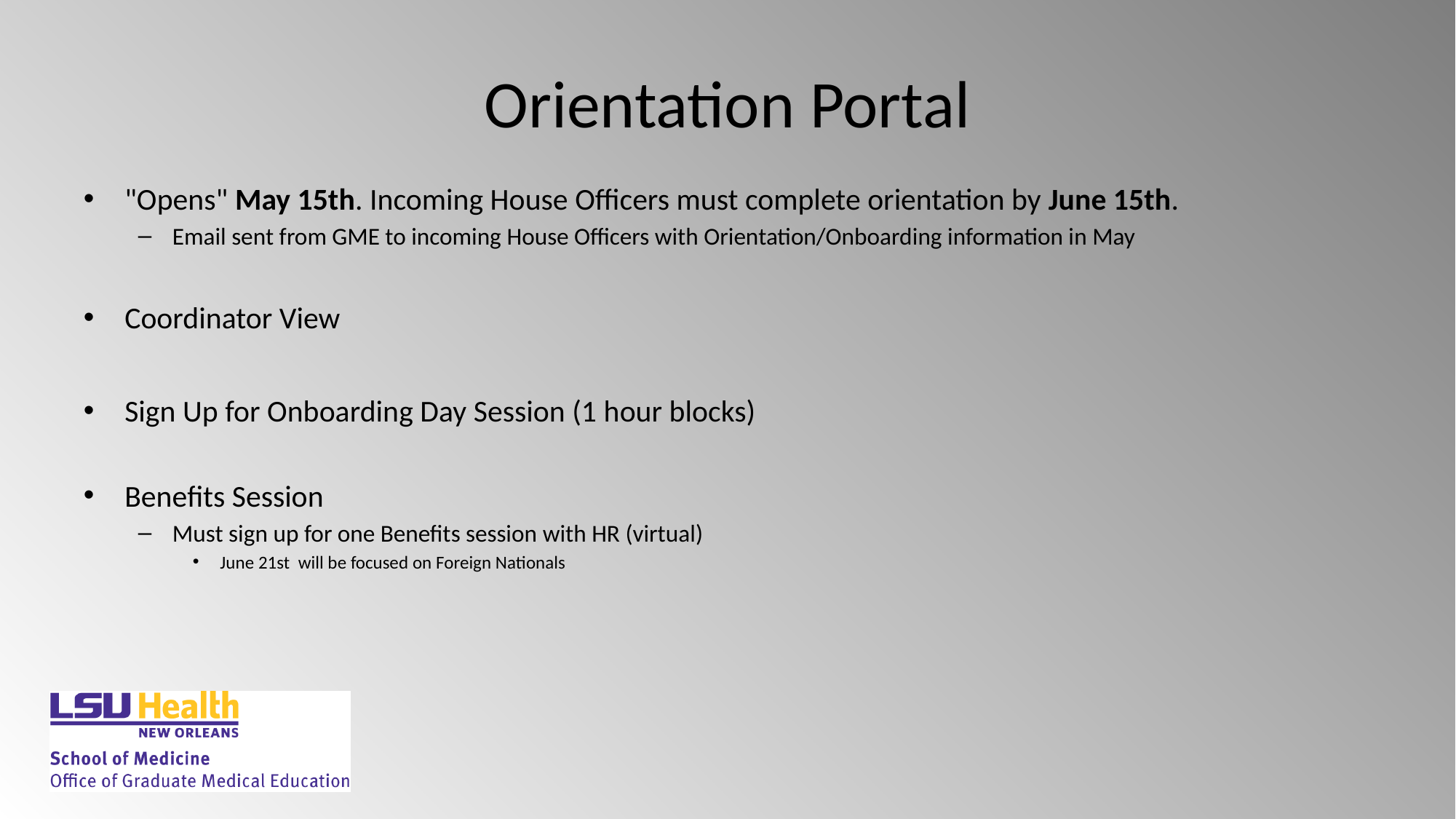

# Orientation Portal
"Opens" May 15th. Incoming House Officers must complete orientation by June 15th.
Email sent from GME to incoming House Officers with Orientation/Onboarding information in May

Coordinator View

Sign Up for Onboarding Day Session (1 hour blocks)

Benefits Session
Must sign up for one Benefits session with HR (virtual)
June 21st  will be focused on Foreign Nationals